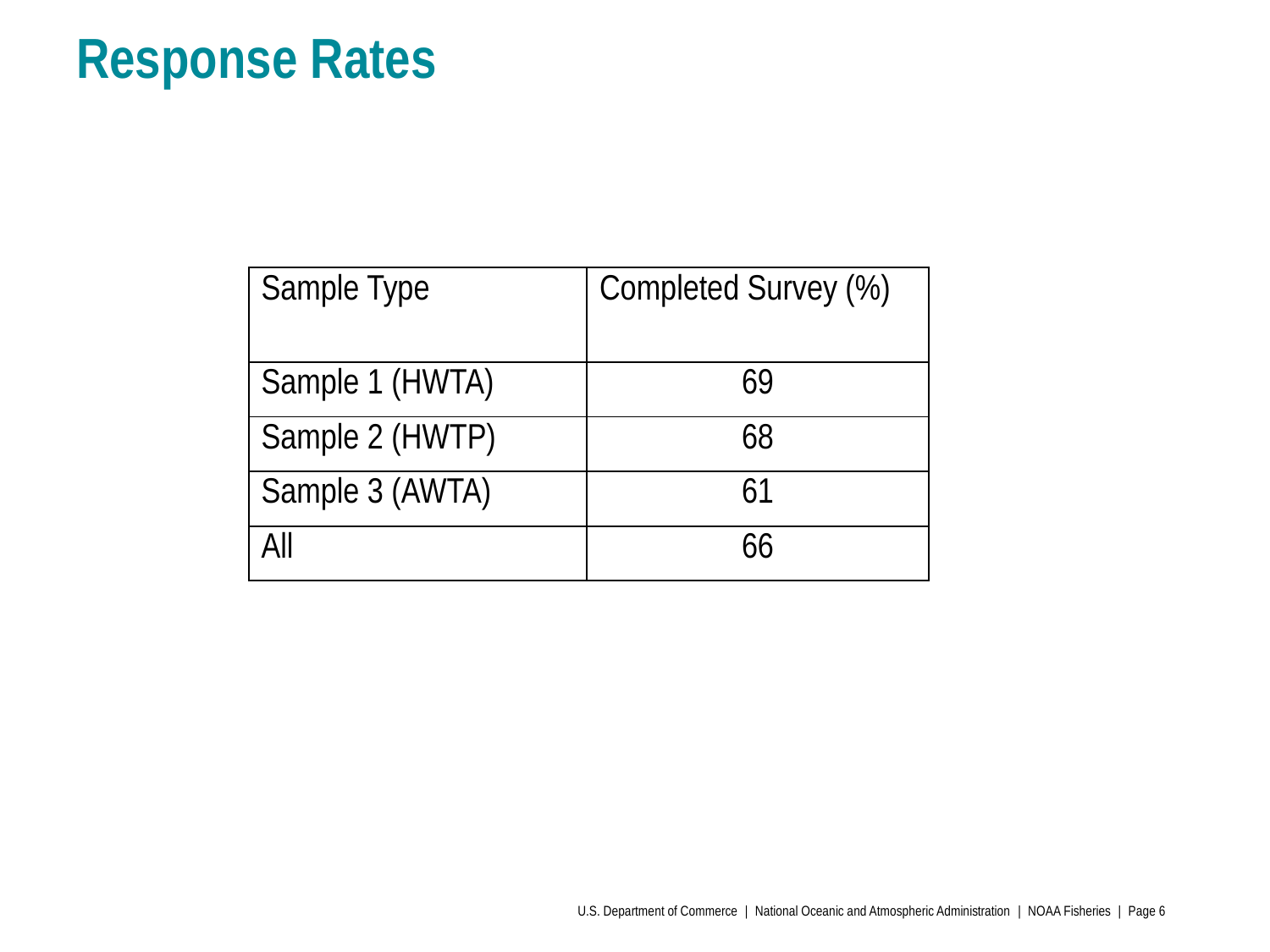

# Response Rates

| Sample Type | Completed Survey (%) |
| --- | --- |
| Sample 1 (HWTA) | 69 |
| Sample 2 (HWTP) | 68 |
| Sample 3 (AWTA) | 61 |
| All | 66 |
U.S. Department of Commerce | National Oceanic and Atmospheric Administration | NOAA Fisheries | Page 6